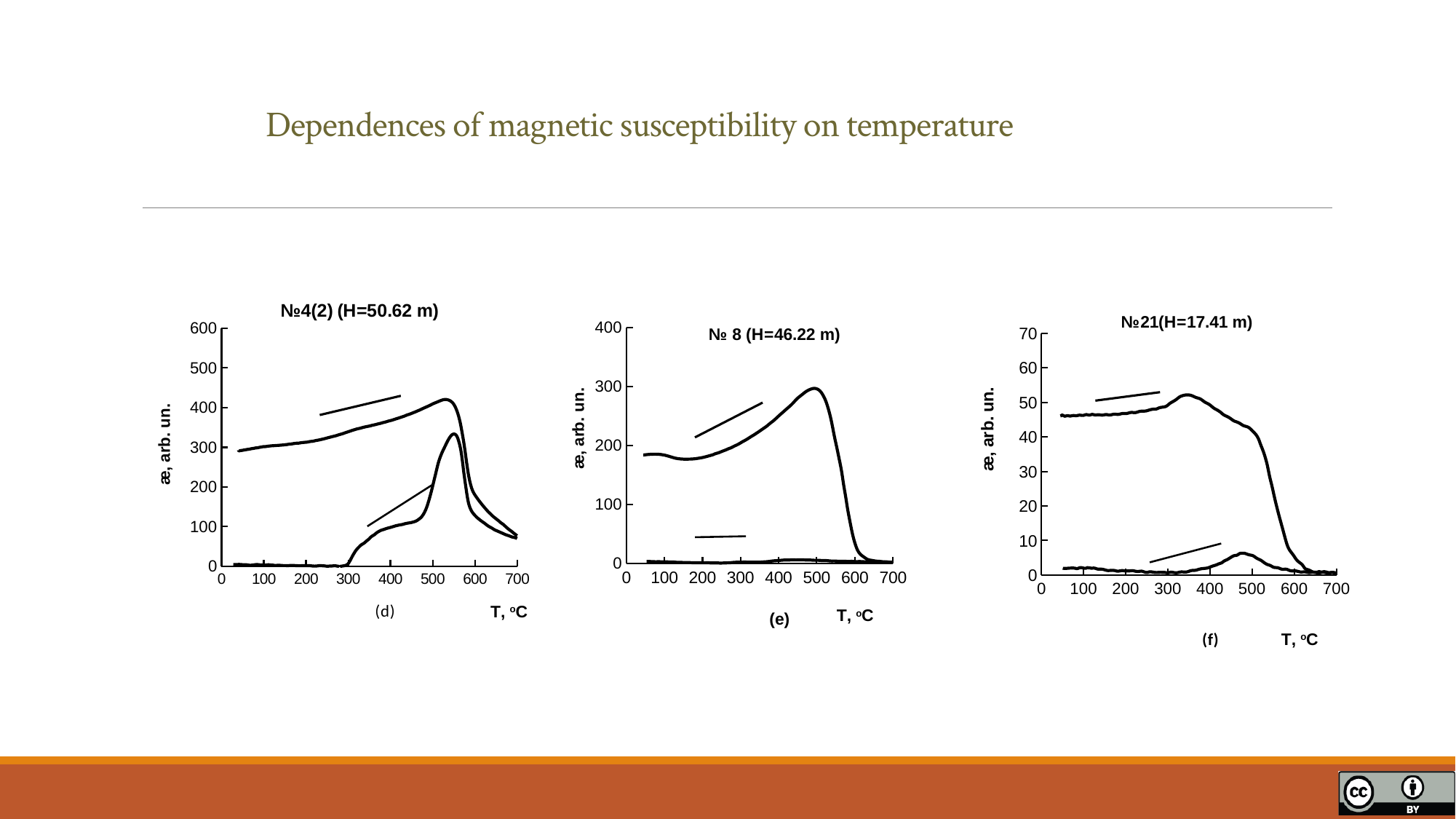

Dependences of magnetic susceptibility on temperature

### Chart:

| Category |  |
|---|---|

### Chart: №21(Н=17.41 m)

| Category |  |
|---|---|

### Chart: №4(2) (Н=50.62 m)

| Category |  |
|---|---|